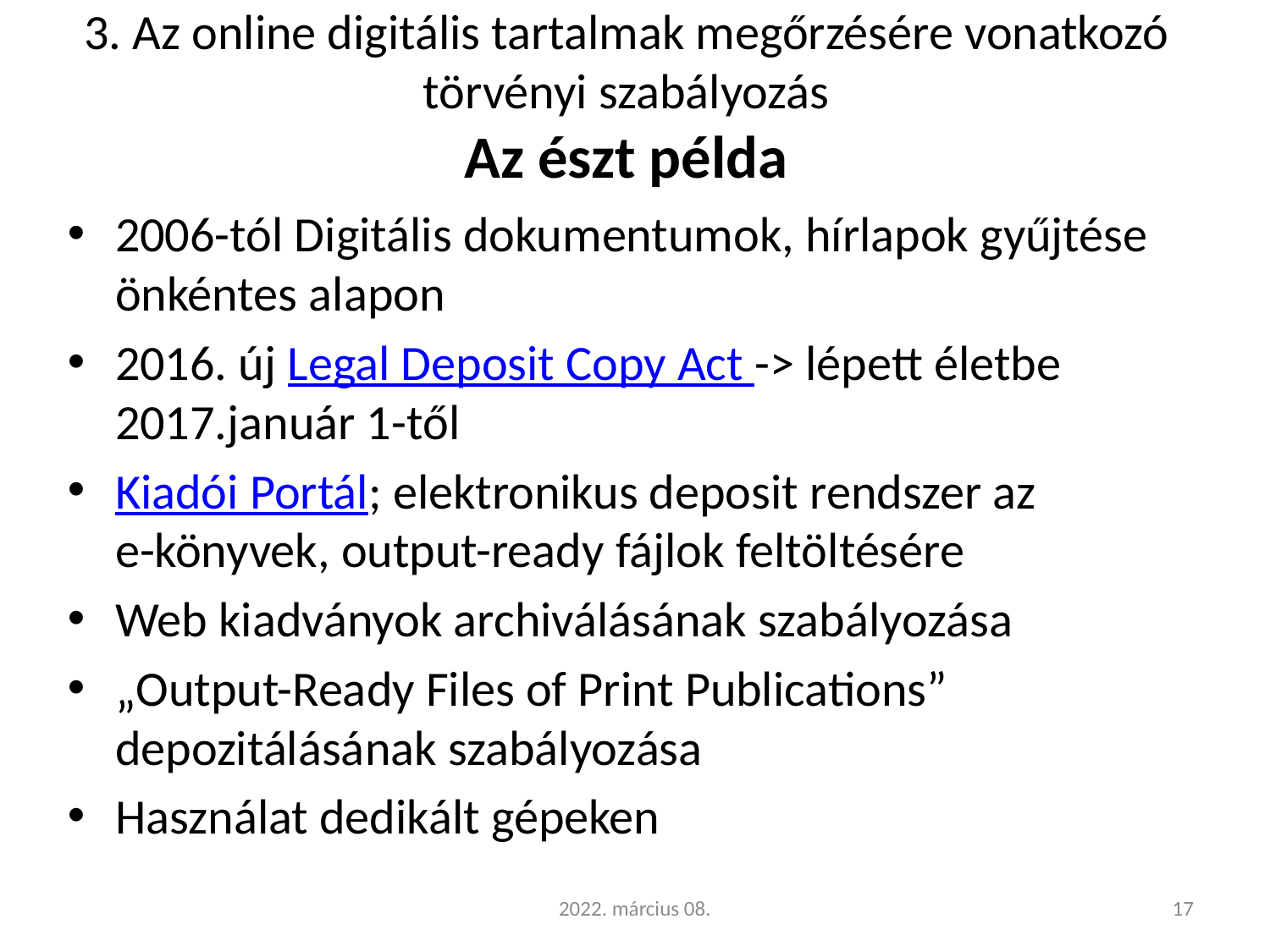

# 3. Az online digitális tartalmak megőrzésére vonatkozó törvényi szabályozás Az észt példa
2006-tól Digitális dokumentumok, hírlapok gyűjtése önkéntes alapon
2016. új Legal Deposit Copy Act -> lépett életbe 2017.január 1-től
Kiadói Portál; elektronikus deposit rendszer az
e-könyvek, output-ready fájlok feltöltésére
Web kiadványok archiválásának szabályozása
„Output-Ready Files of Print Publications” depozitálásának szabályozása
Használat dedikált gépeken

2022. március 08.
17